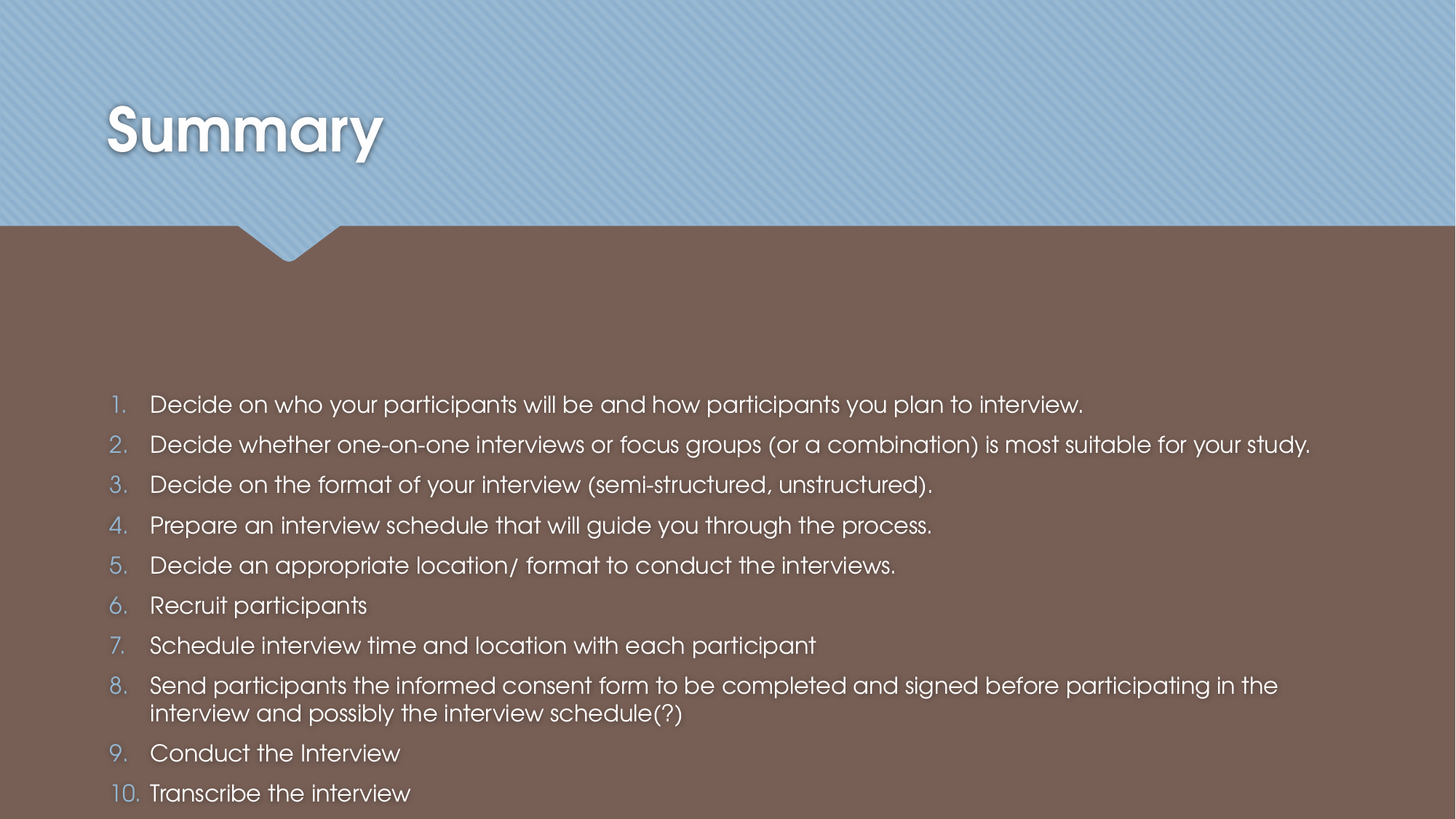

# Summary
Decide on who your participants will be and how participants you plan to interview.
Decide whether one-on-one interviews or focus groups (or a combination) is most suitable for your study.
Decide on the format of your interview (semi-structured, unstructured).
Prepare an interview schedule that will guide you through the process.
Decide an appropriate location/ format to conduct the interviews.​
Recruit participants
Schedule interview time and location with each participant
Send participants the informed consent form to be completed and signed before participating in the interview and possibly the interview schedule(?)
Conduct the Interview
Transcribe the interview